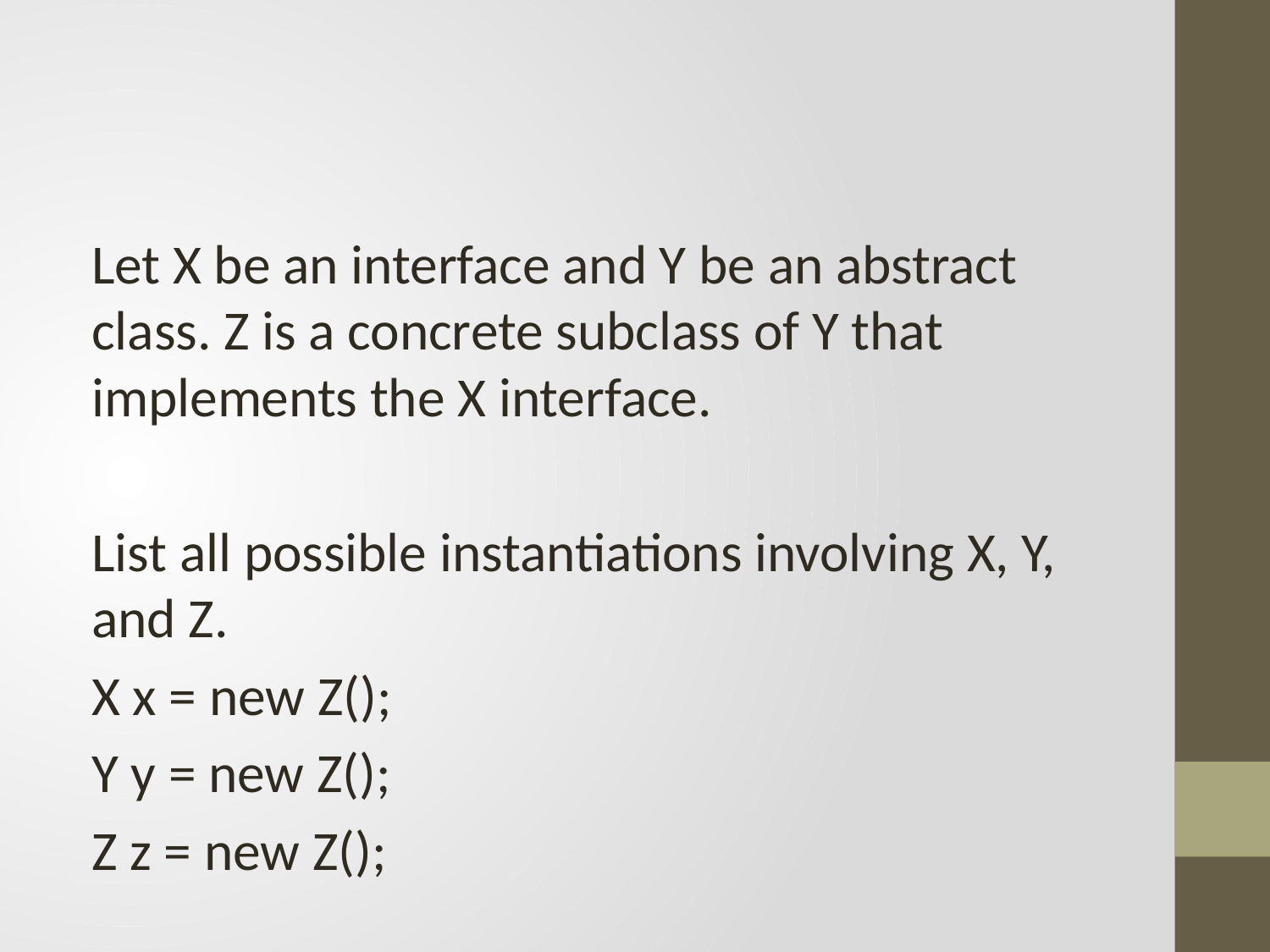

#
Let X be an interface and Y be an abstract class. Z is a concrete subclass of Y that implements the X interface.

List all possible instantiations involving X, Y, and Z.
X x = new Z();
Y y = new Z();
Z z = new Z();